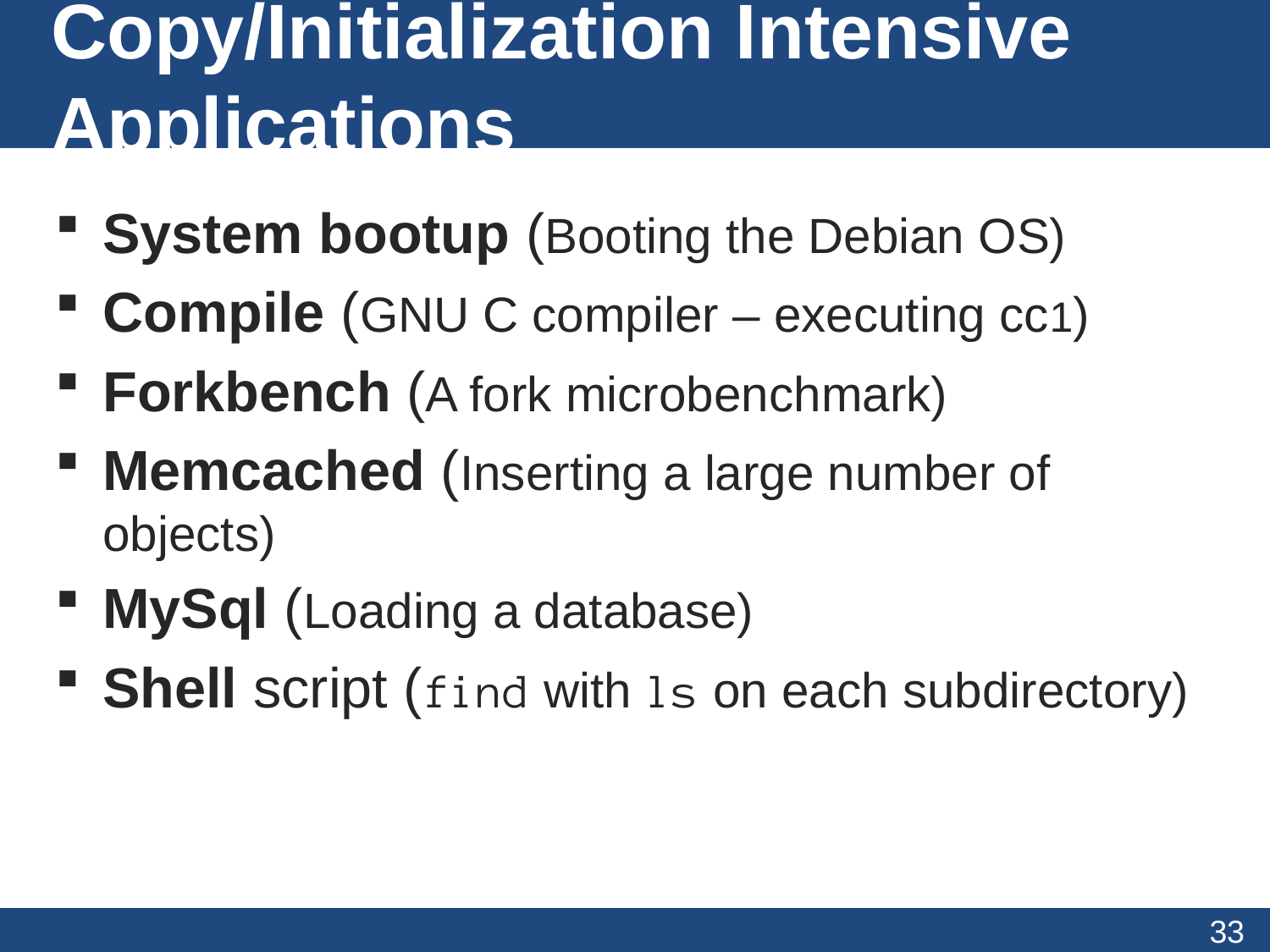

# Copy/Initialization Intensive Applications
System bootup (Booting the Debian OS)
Compile (GNU C compiler – executing cc1)
Forkbench (A fork microbenchmark)
Memcached (Inserting a large number of objects)
MySql (Loading a database)
Shell script (find with ls on each subdirectory)